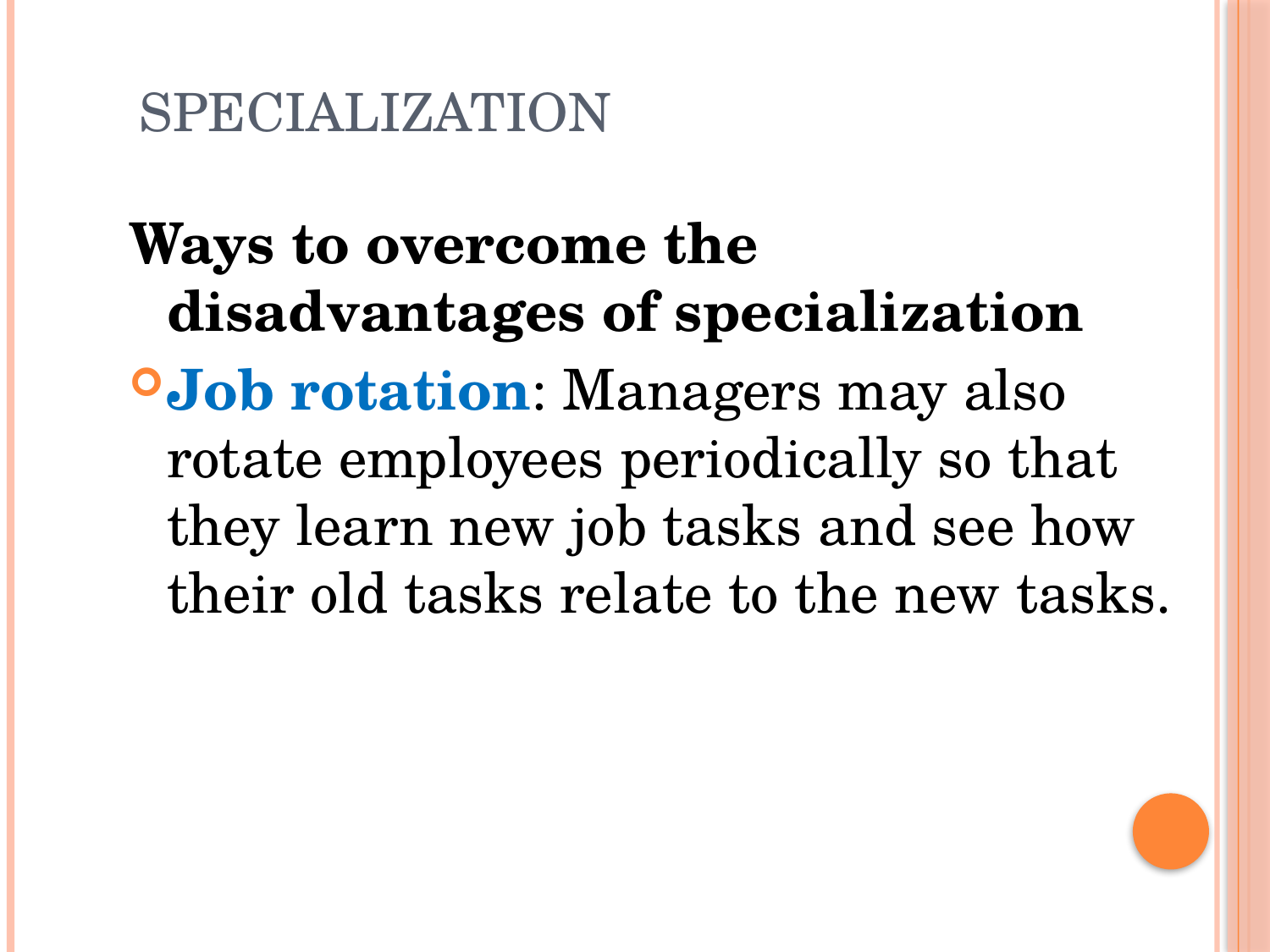

# Specialization
Ways to overcome the disadvantages of specialization
Job rotation: Managers may also rotate employees periodically so that they learn new job tasks and see how their old tasks relate to the new tasks.